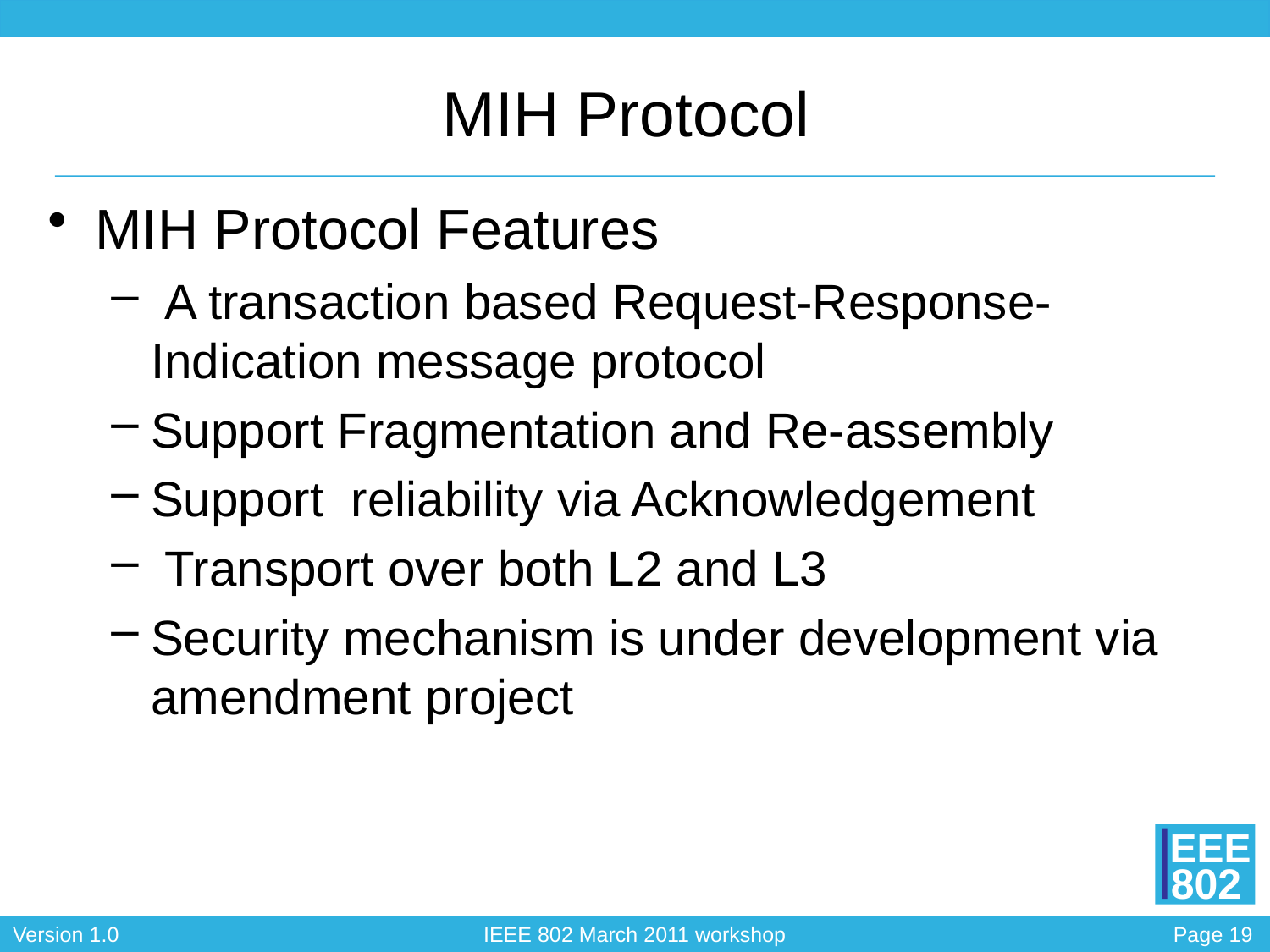

# MIH Protocol
MIH Protocol Features
 A transaction based Request-Response-Indication message protocol
Support Fragmentation and Re-assembly
Support  reliability via Acknowledgement
 Transport over both L2 and L3
Security mechanism is under development via amendment project